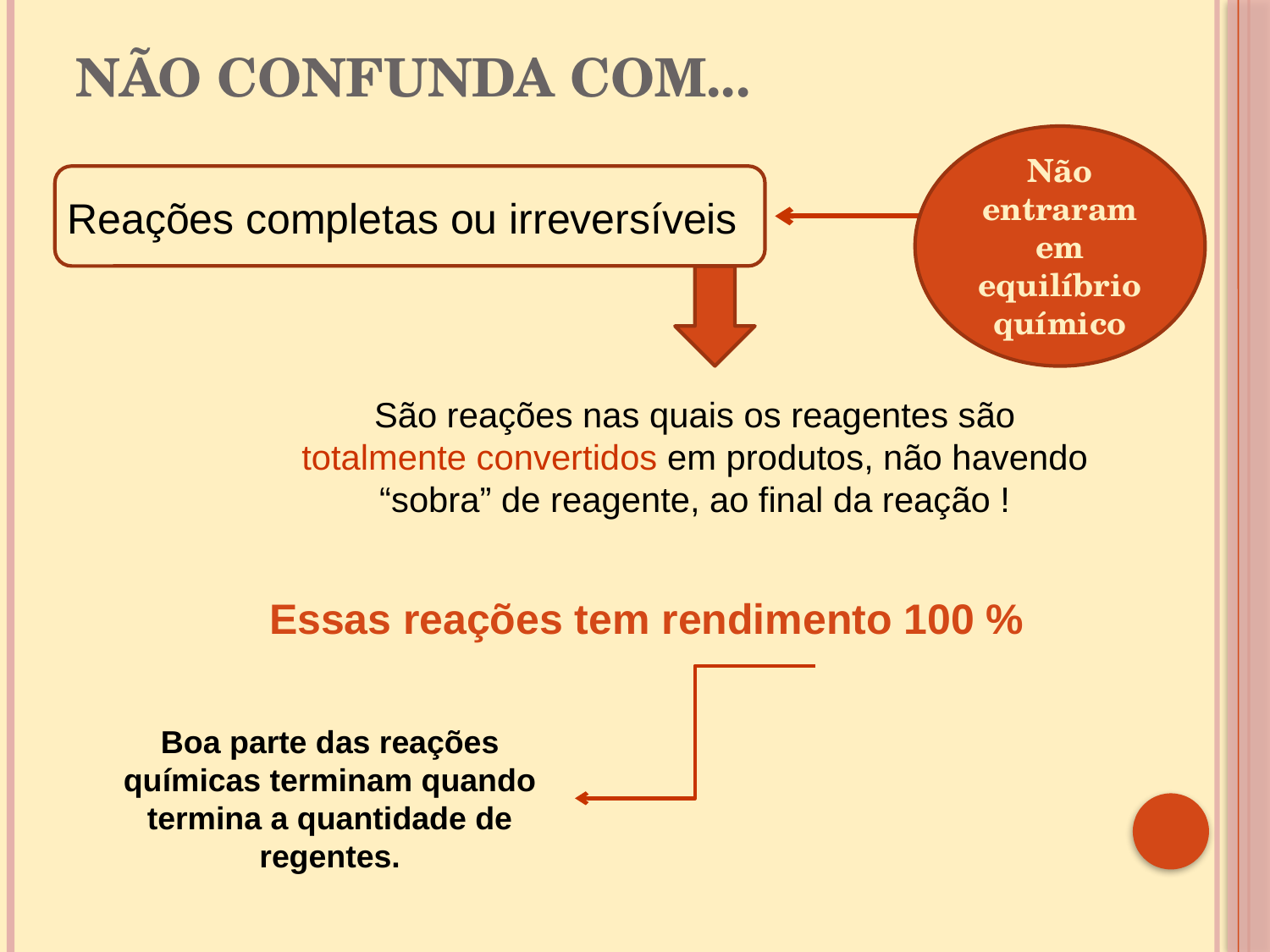

NÃO CONFUNDA COM...
Não entraram em equilíbrio químico

Reações completas ou irreversíveis

São reações nas quais os reagentes são totalmente convertidos em produtos, não havendo “sobra” de reagente, ao final da reação !
Essas reações tem rendimento 100 %
Boa parte das reações químicas terminam quando termina a quantidade de regentes.